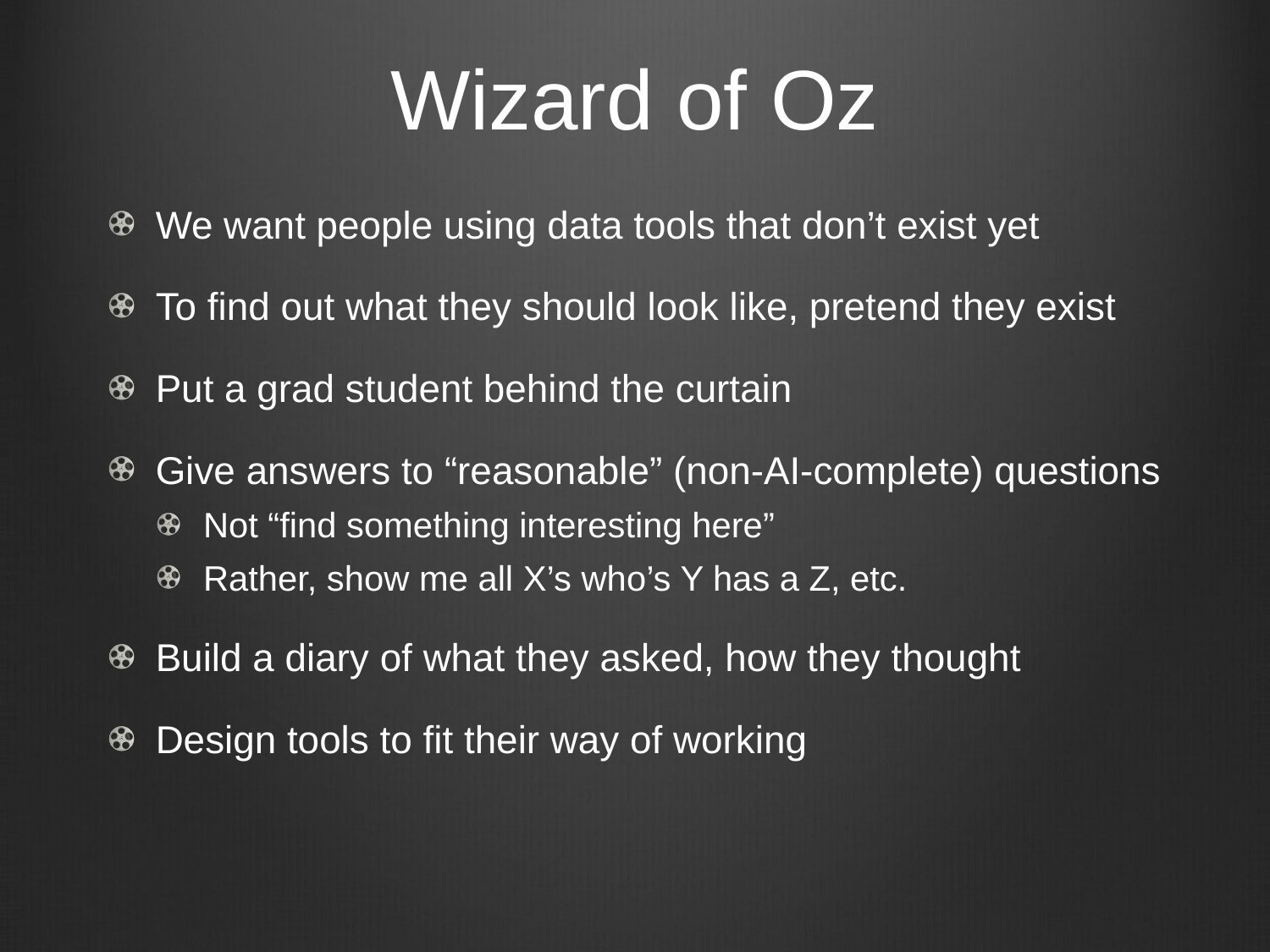

# Wizard of Oz
We want people using data tools that don’t exist yet
To find out what they should look like, pretend they exist
Put a grad student behind the curtain
Give answers to “reasonable” (non-AI-complete) questions
Not “find something interesting here”
Rather, show me all X’s who’s Y has a Z, etc.
Build a diary of what they asked, how they thought
Design tools to fit their way of working